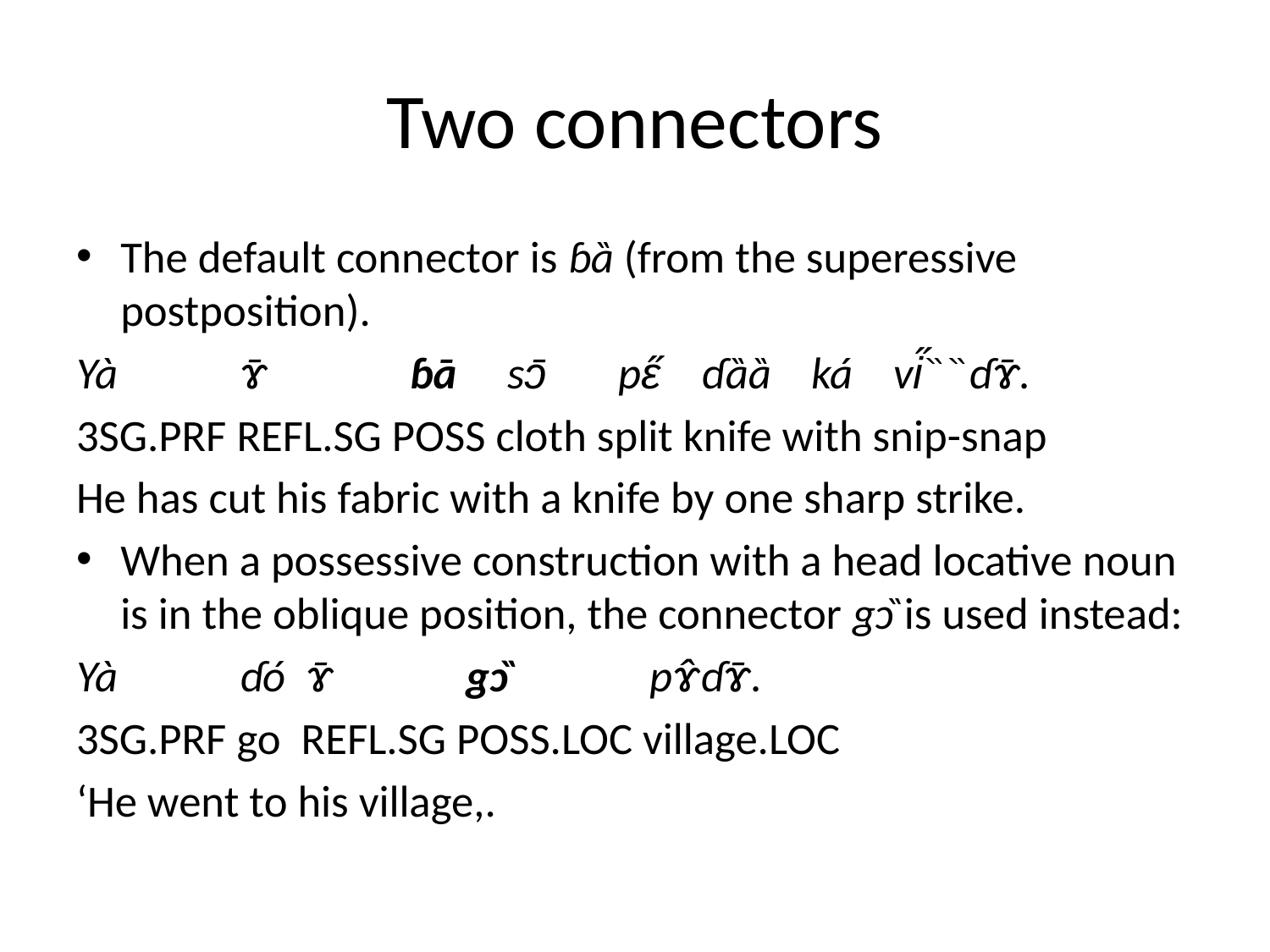

# Two connectors
The default connector is ɓȁ (from the superessive postposition).
Yà            ɤ̄              ɓā     sɔ̄       pɛ̋    ɗȁȁ    ká    vi̋ȍȍɗɤ̄.
3SG.PRF REFL.SG POSS cloth split knife with snip-snap
He has cut his fabric with a knife by one sharp strike.
When a possessive construction with a head locative noun is in the oblique position, the connector gɔ̏ is used instead:
Yà            ɗó  ɤ̄             gɔ̏              pɤ̂ɗɤ̄.
3SG.PRF go  REFL.SG POSS.LOC village.LOC
‘He went to his village,.